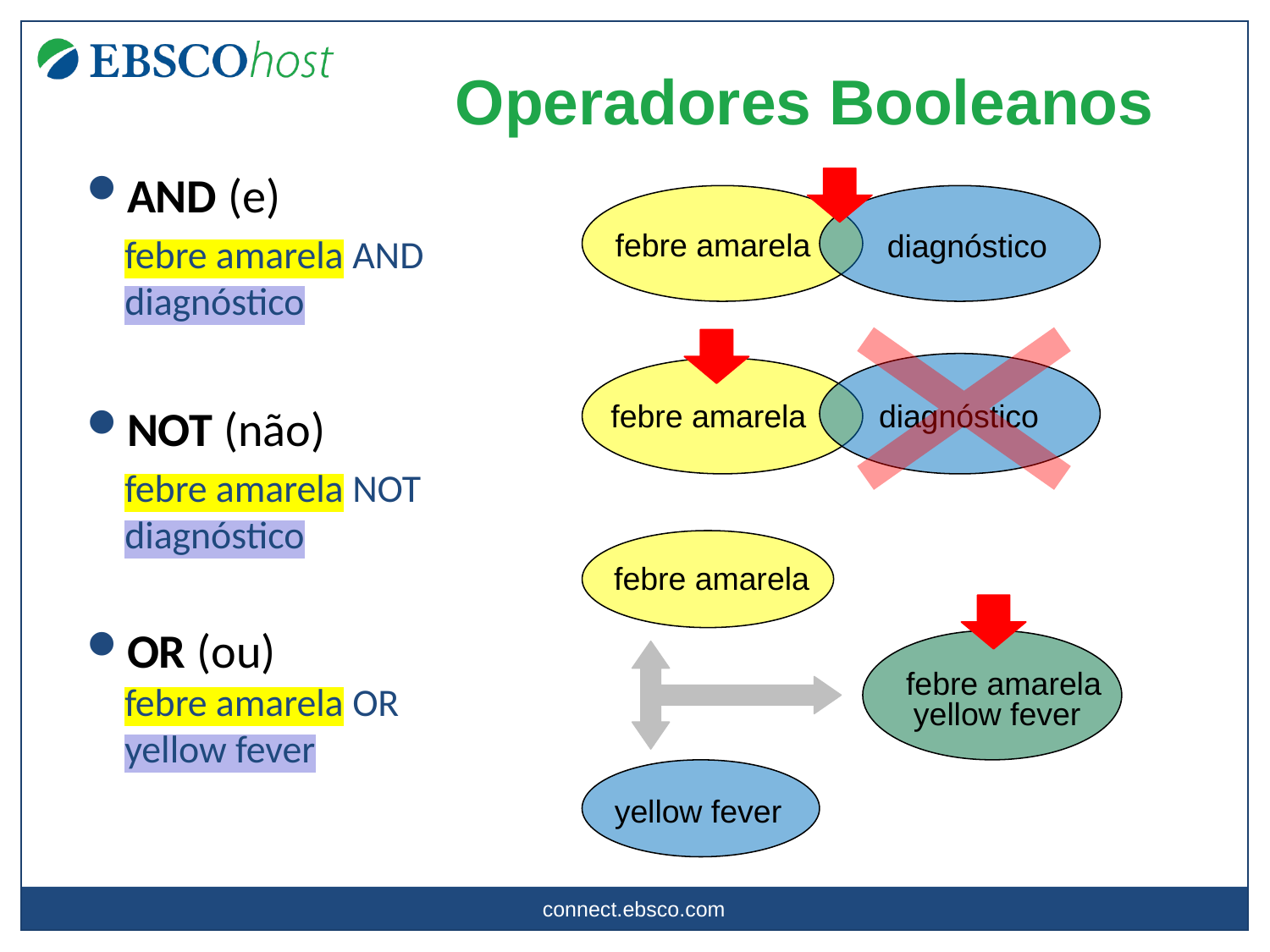

# Operadores Booleanos
AND (e)
febre amarela AND diagnóstico

NOT (não)
febre amarela NOT
diagnóstico

OR (ou)
febre amarela OR
yellow fever

febre amarela
diagnóstico

febre amarela
diagnóstico
febre amarela
febre amarela
yellow fever
yellow fever